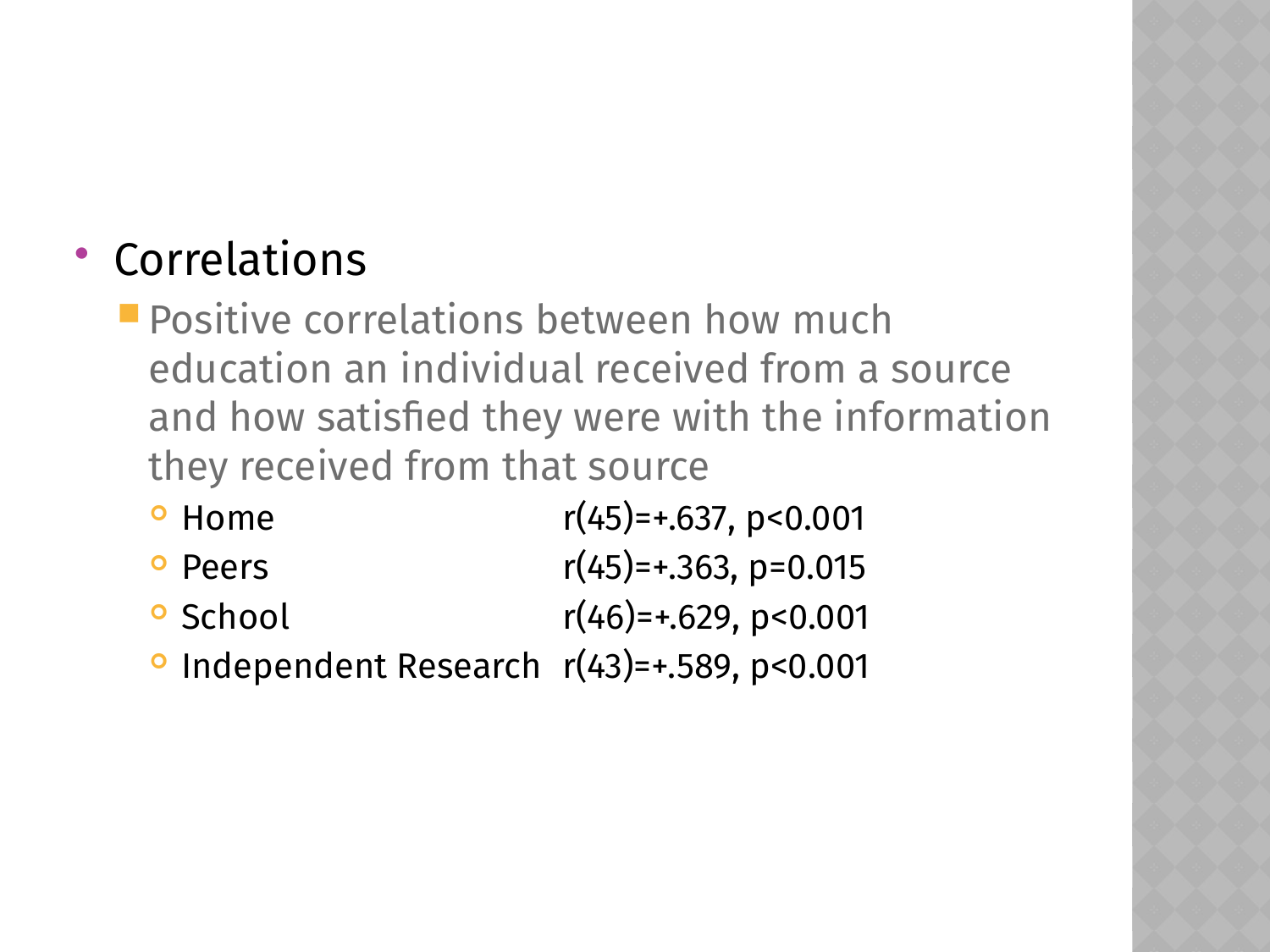

#
Correlations
Positive correlations between how much education an individual received from a source and how satisfied they were with the information they received from that source
Home 			r(45)=+.637, p<0.001
Peers 			r(45)=+.363, p=0.015
School 			r(46)=+.629, p<0.001
Independent Research 	r(43)=+.589, p<0.001